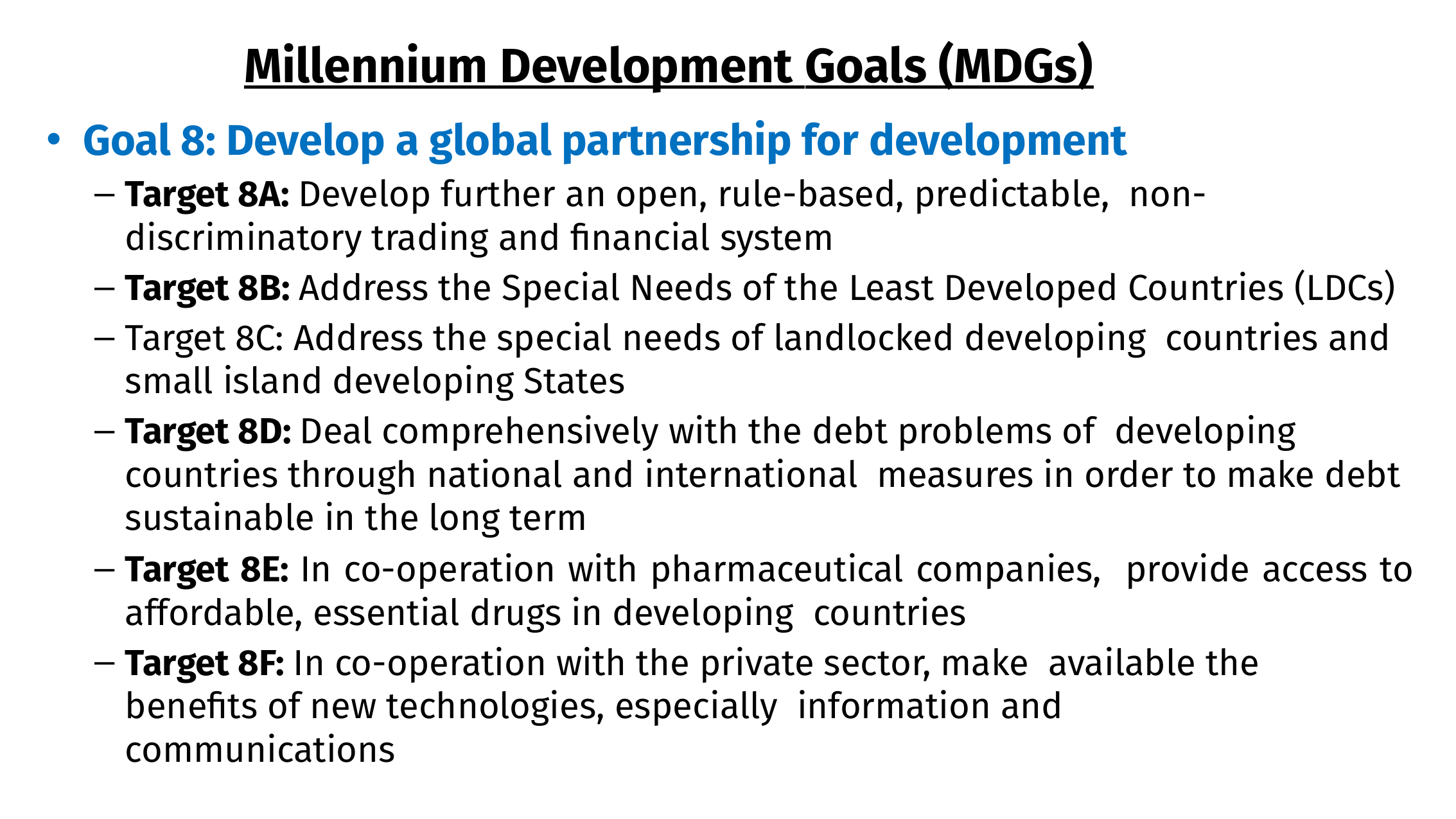

# Millennium Development Goals (MDGs)
Goal 8: Develop a global partnership for development
Target 8A: Develop further an open, rule-based, predictable,  non-discriminatory trading and financial system
Target 8B: Address the Special Needs of the Least Developed Countries (LDCs)
Target 8C: Address the special needs of landlocked developing  countries and small island developing States
Target 8D: Deal comprehensively with the debt problems of  developing countries through national and international  measures in order to make debt sustainable in the long term
Target 8E: In co-operation with pharmaceutical companies,  provide access to affordable, essential drugs in developing  countries
Target 8F: In co-operation with the private sector, make  available the benefits of new technologies, especially  information and communications